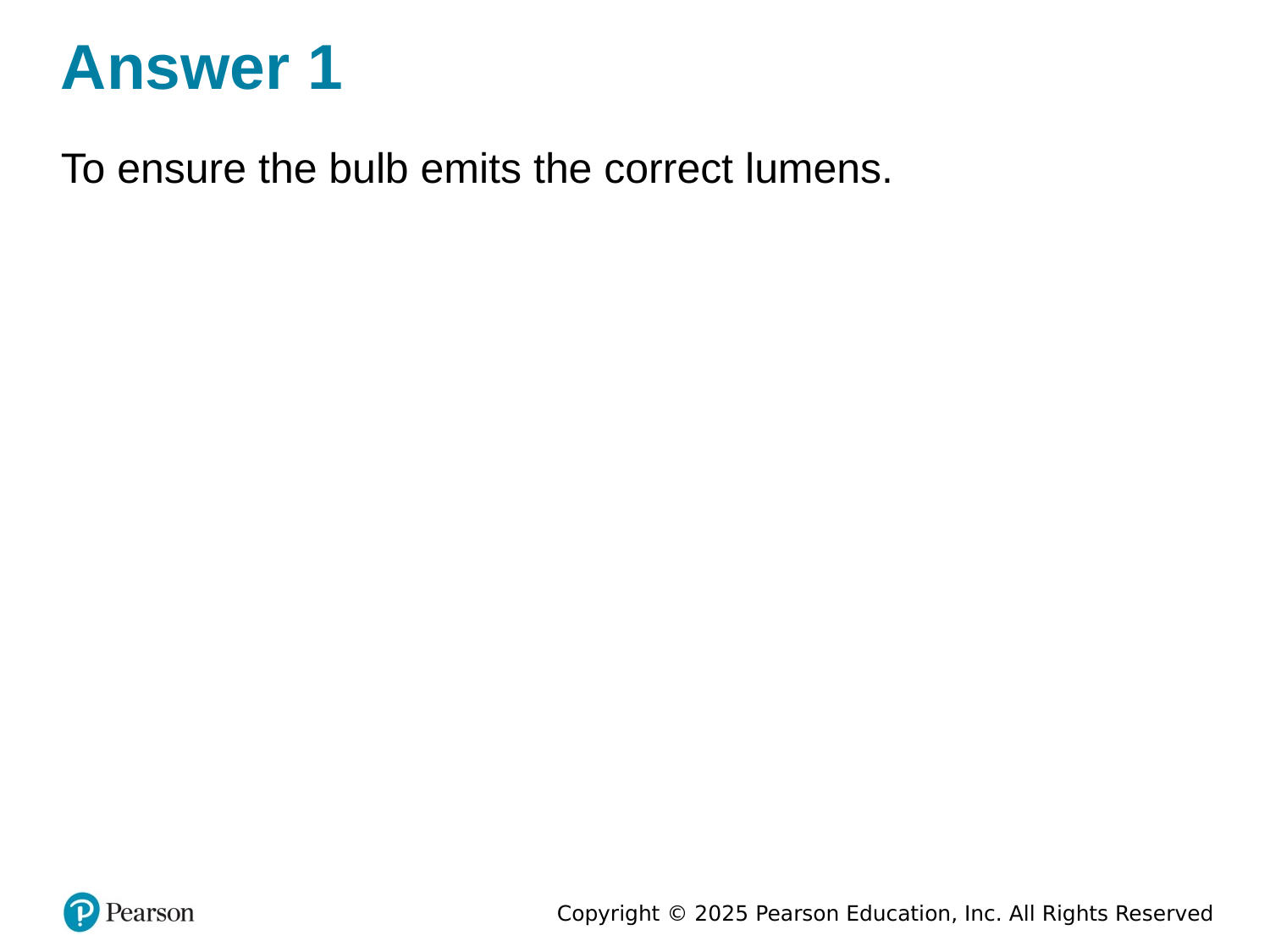

# Answer 1
To ensure the bulb emits the correct lumens.